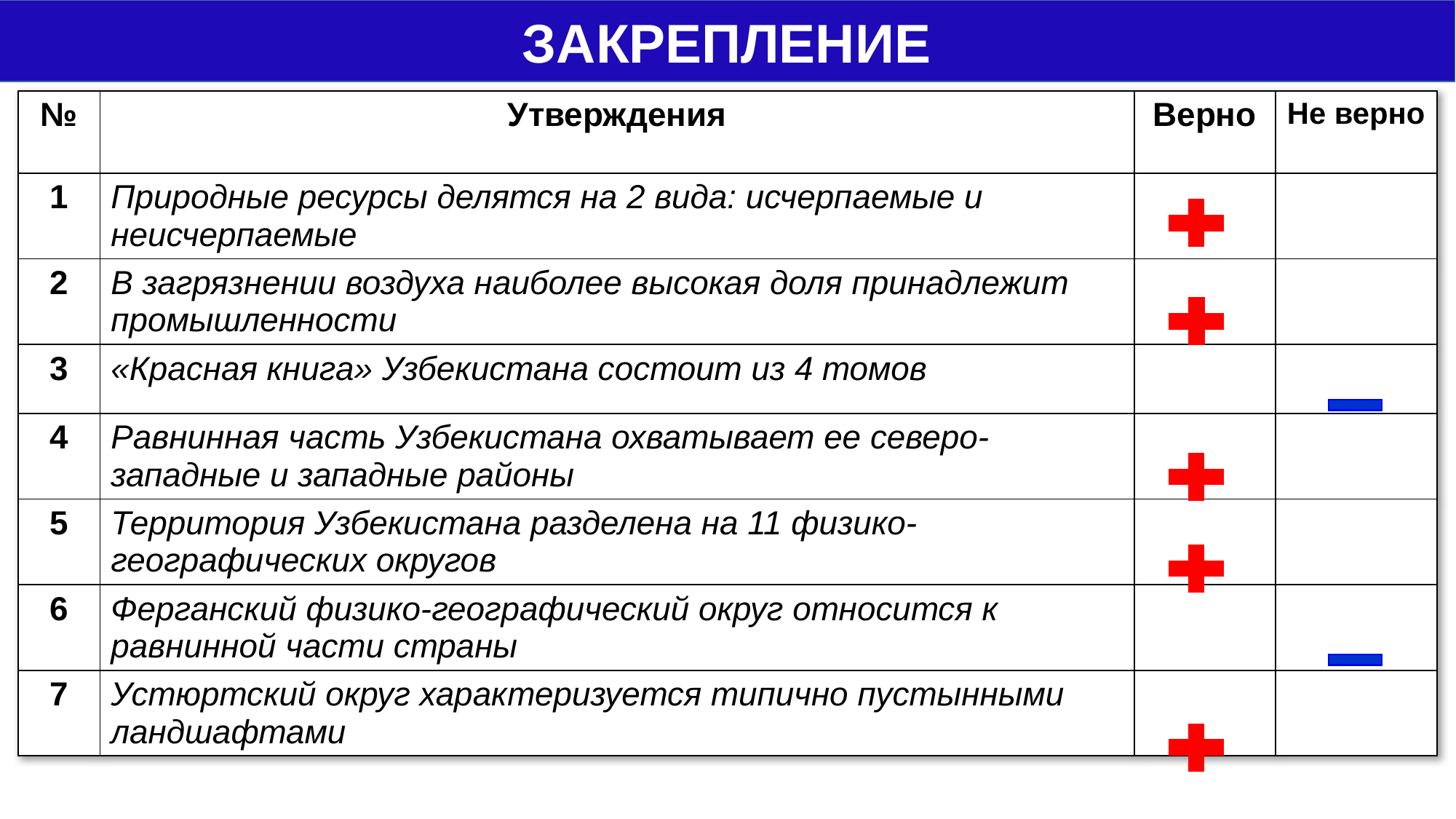

ЗАКРЕПЛЕНИЕ
| № | Утверждения | Верно | Не верно |
| --- | --- | --- | --- |
| 1 | Природные ресурсы делятся на 2 вида: исчерпаемые и неисчерпаемые |  |  |
| 2 | В загрязнении воздуха наиболее высокая доля принадлежит промышленности |  |  |
| 3 | «Красная книга» Узбекистана состоит из 4 томов |  |  |
| 4 | Равнинная часть Узбекистана охватывает ее северо-западные и западные районы |  |  |
| 5 | Территория Узбекистана разделена на 11 физико-географических округов |  |  |
| 6 | Ферганский физико-географический округ относится к равнинной части страны |  |  |
| 7 | Устюртский округ характеризуется типично пустынными ландшафтами |  |  |